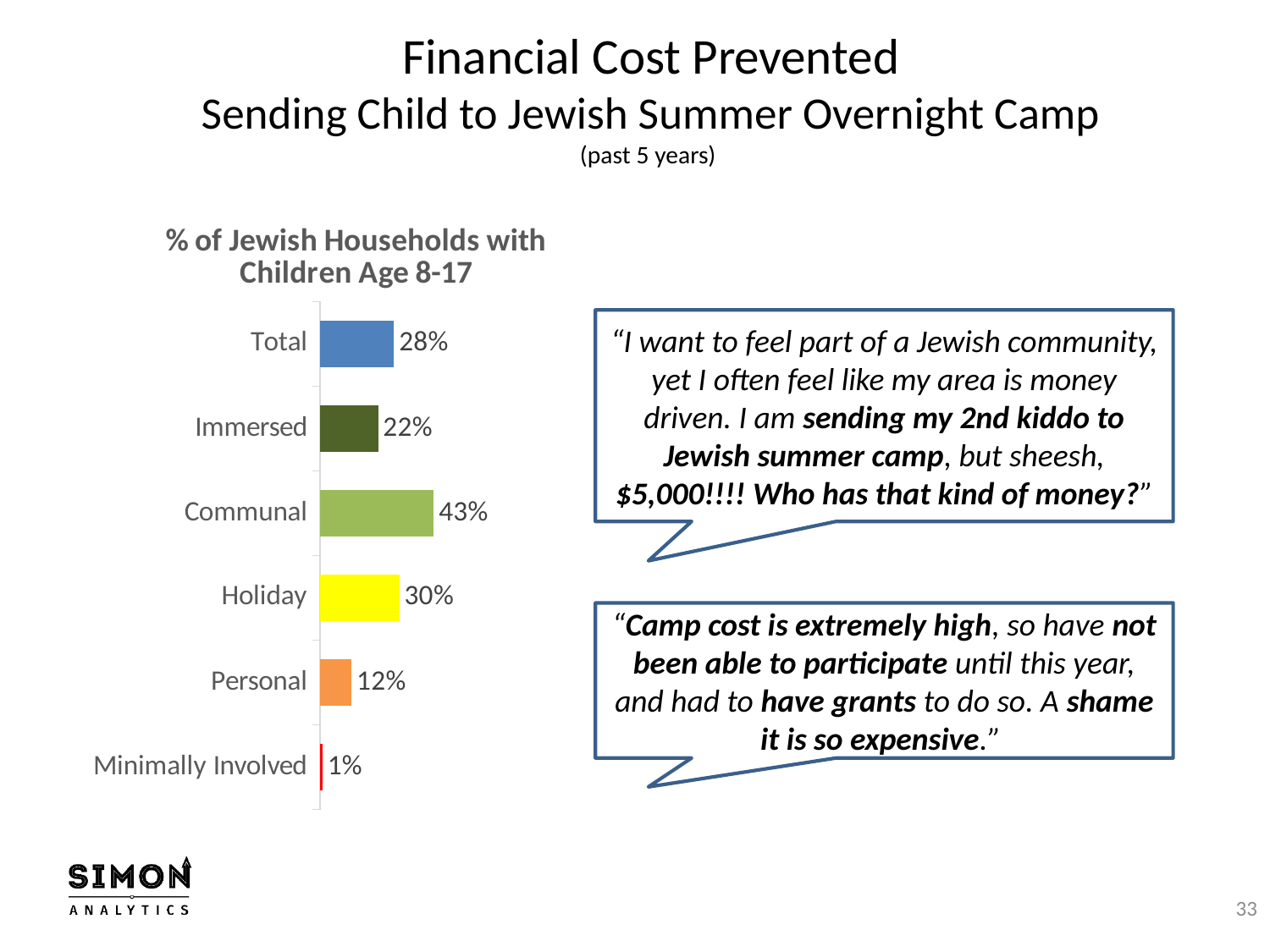

# Financial Cost Prevented Sending Child to Jewish Summer Overnight Camp (past 5 years)

### Chart: % of Jewish Households with Children Age 8-17

| Category | Column1 |
|---|---|
| Minimally Involved | 0.01 |
| Personal | 0.12 |
| Holiday | 0.3 |
| Communal | 0.43 |
| Immersed | 0.22 |
| Total | 0.28 |
“I want to feel part of a Jewish community, yet I often feel like my area is money driven. I am sending my 2nd kiddo to Jewish summer camp, but sheesh, $5,000!!!! Who has that kind of money?”
“Camp cost is extremely high, so have not been able to participate until this year, and had to have grants to do so. A shame it is so expensive.”
33